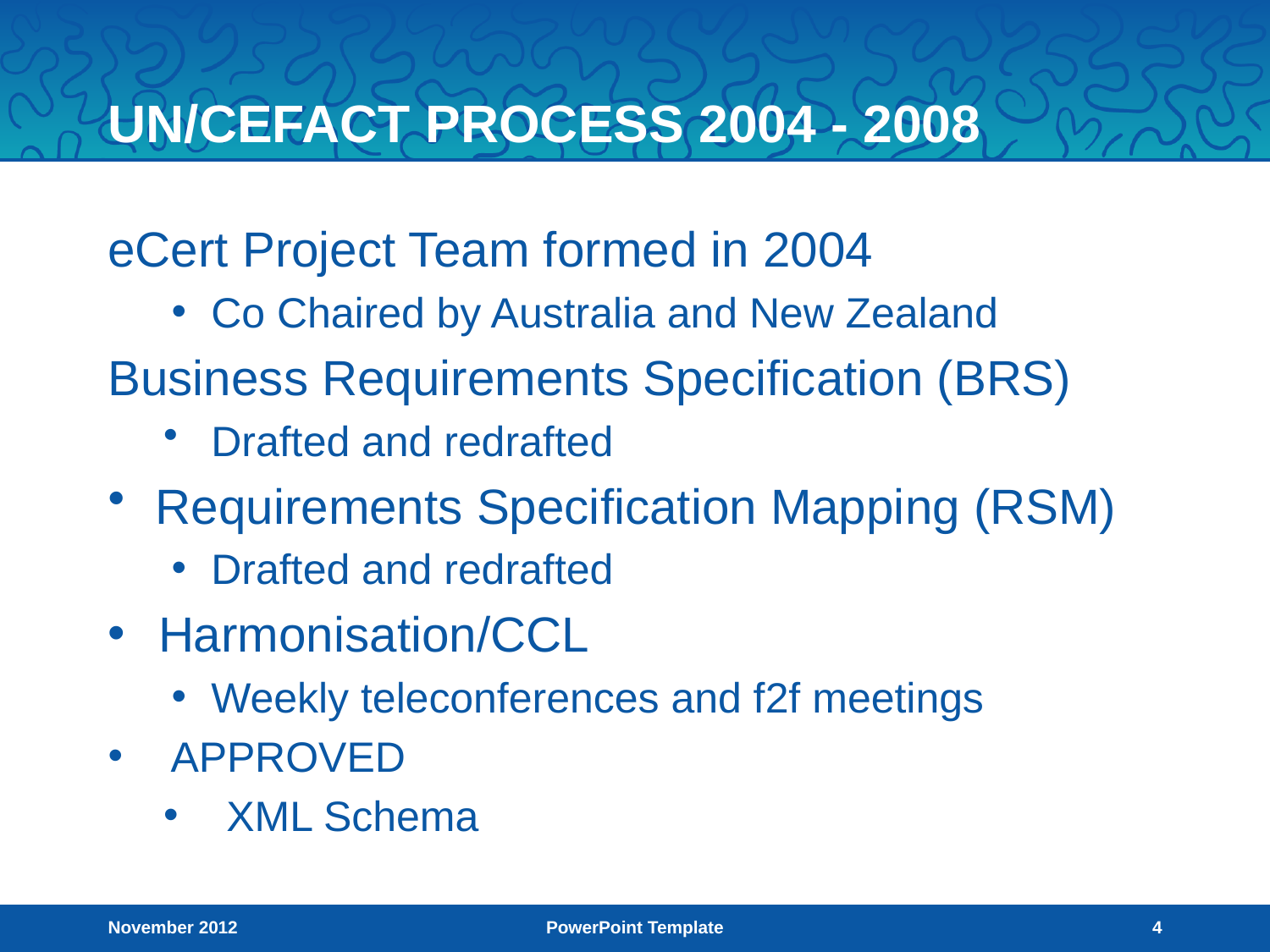

# UN/CEFACT PROCESS 2004 - 2008
eCert Project Team formed in 2004
Co Chaired by Australia and New Zealand
Business Requirements Specification (BRS)
Drafted and redrafted
Requirements Specification Mapping (RSM)
Drafted and redrafted
Harmonisation/CCL
Weekly teleconferences and f2f meetings
APPROVED
XML Schema

November 2012
PowerPoint Template
4